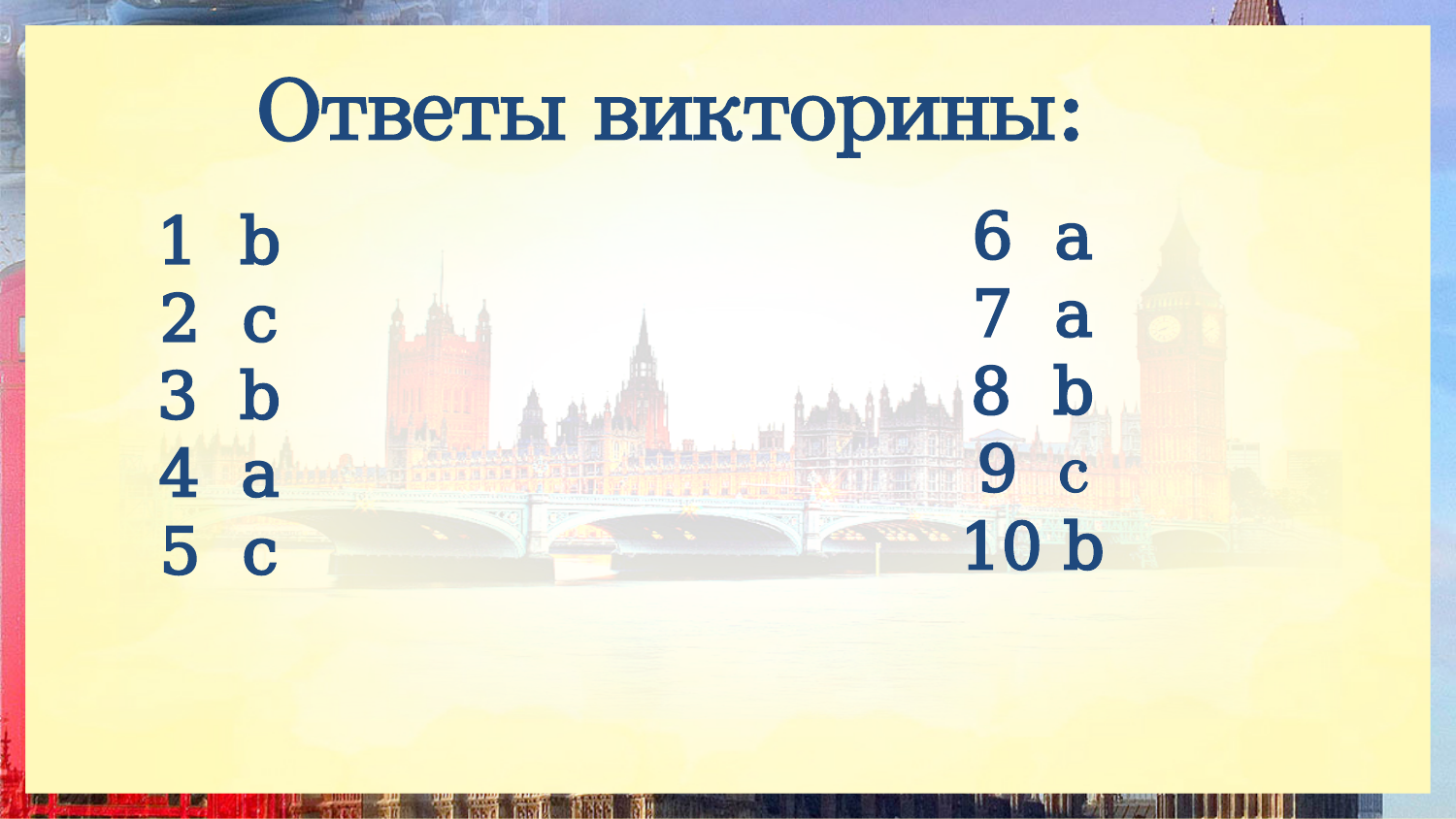

Ответы викторины:
6  a
7  a
8  b
9  с
10 b
1  b
2  c
3  b
4  a
5  c